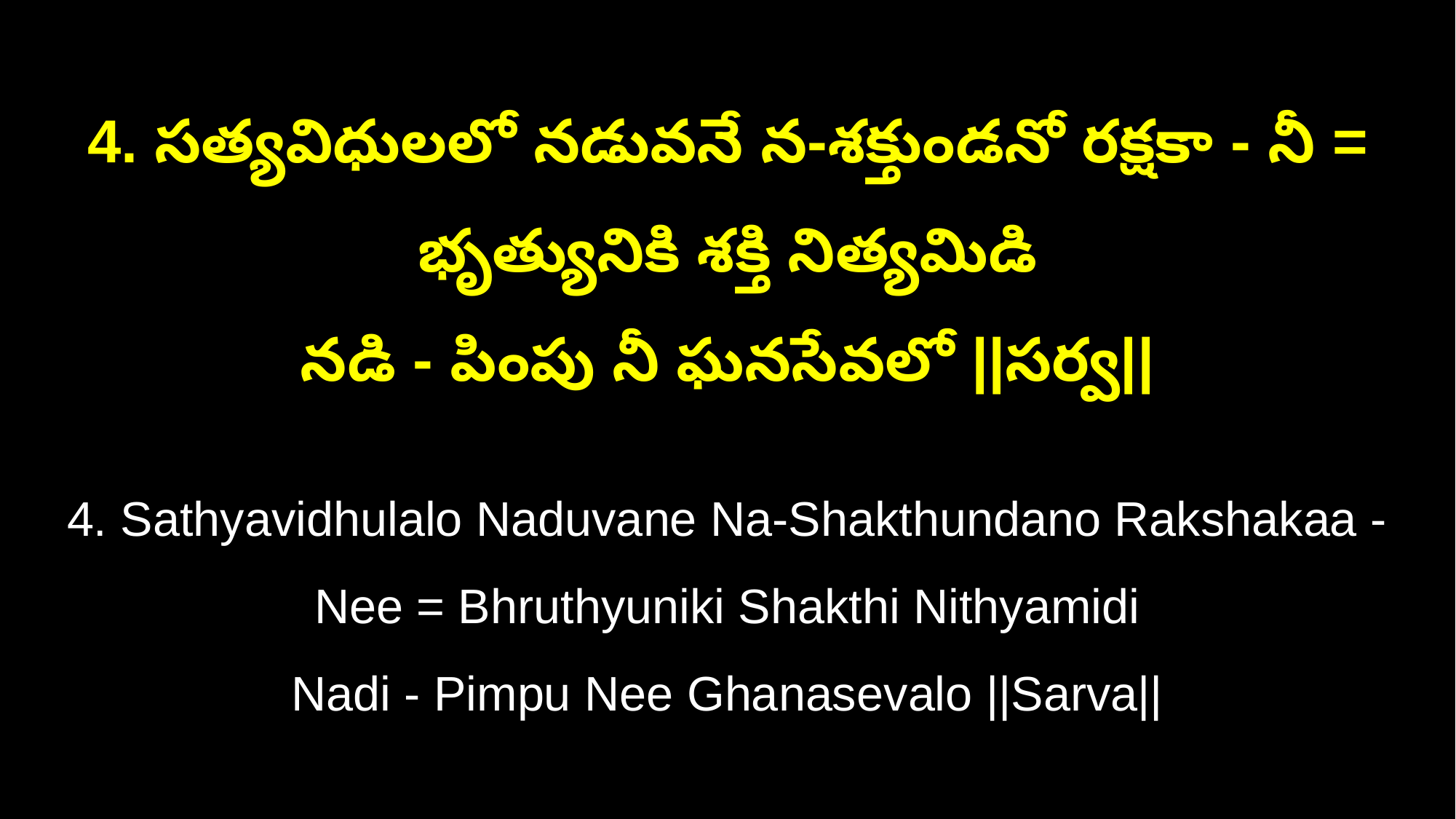

4. సత్యవిధులలో నడువనే న-శక్తుండనో రక్షకా - నీ = భృత్యునికి శక్తి నిత్యమిడి
నడి - పింపు నీ ఘనసేవలో ||సర్వ||
4. Sathyavidhulalo Naduvane Na-Shakthundano Rakshakaa - Nee = Bhruthyuniki Shakthi Nithyamidi
Nadi - Pimpu Nee Ghanasevalo ||Sarva||